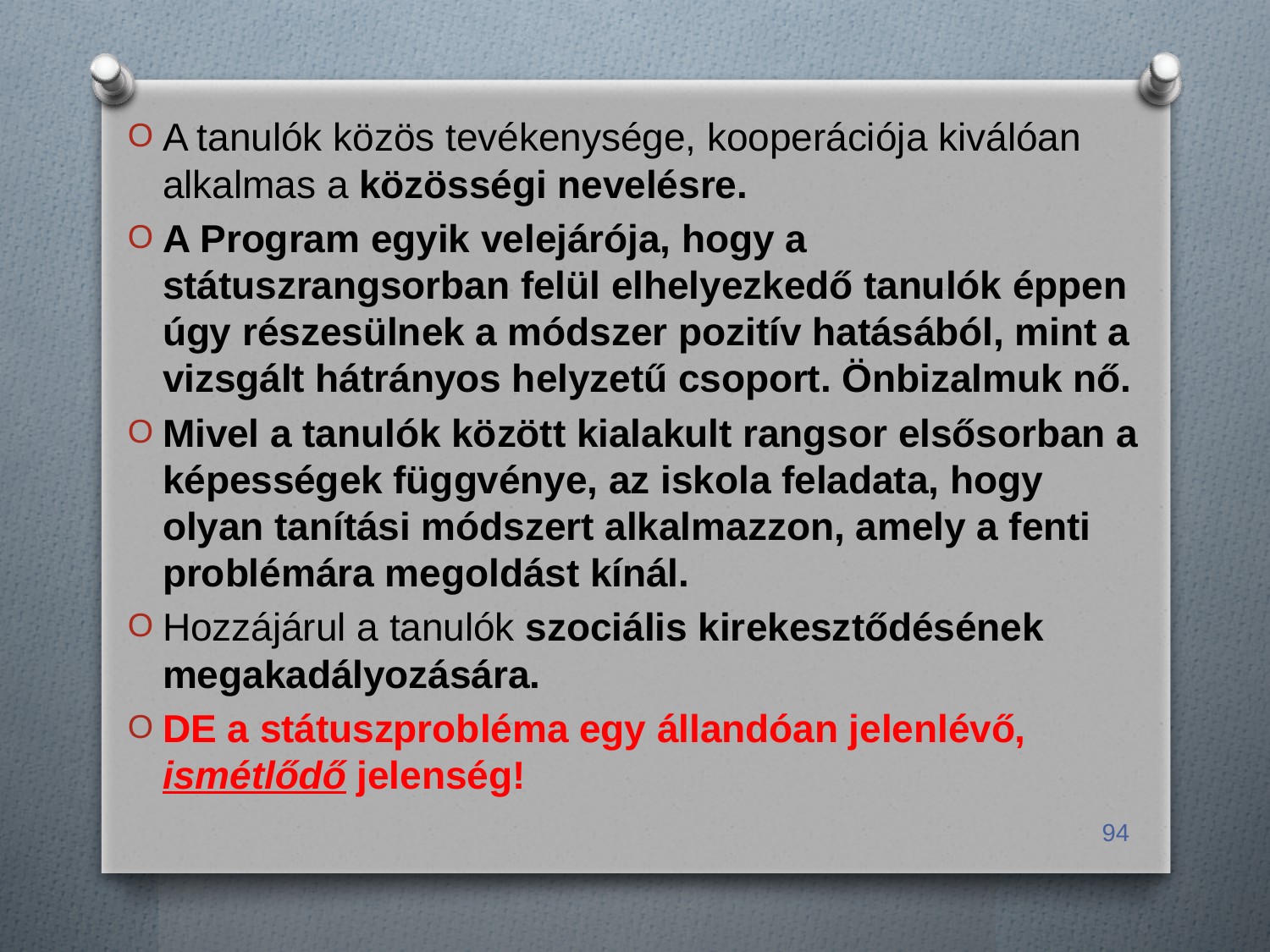

A tanulók közös tevékenysége, kooperációja kiválóan alkalmas a közösségi nevelésre.
A Program egyik velejárója, hogy a státuszrangsorban felül elhelyezkedő tanulók éppen úgy részesülnek a módszer pozitív hatásából, mint a vizsgált hátrányos helyzetű csoport. Önbizalmuk nő.
Mivel a tanulók között kialakult rangsor elsősorban a képességek függvénye, az iskola feladata, hogy olyan tanítási módszert alkalmazzon, amely a fenti problémára megoldást kínál.
Hozzájárul a tanulók szociális kirekesztődésének megakadályozására.
DE a státuszprobléma egy állandóan jelenlévő, ismétlődő jelenség!
94